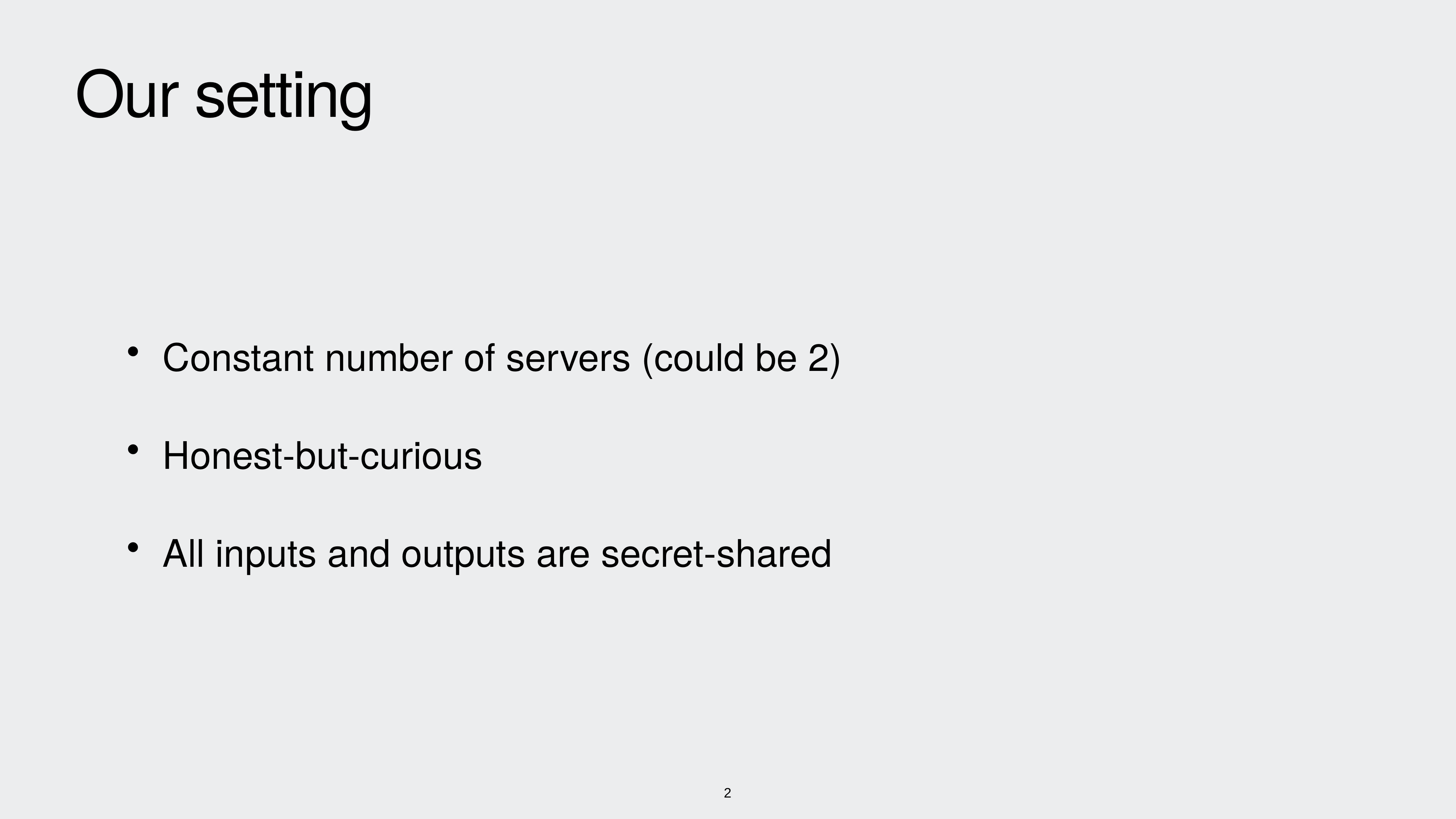

# Our setting
Constant number of servers (could be 2)
Honest-but-curious
All inputs and outputs are secret-shared
2